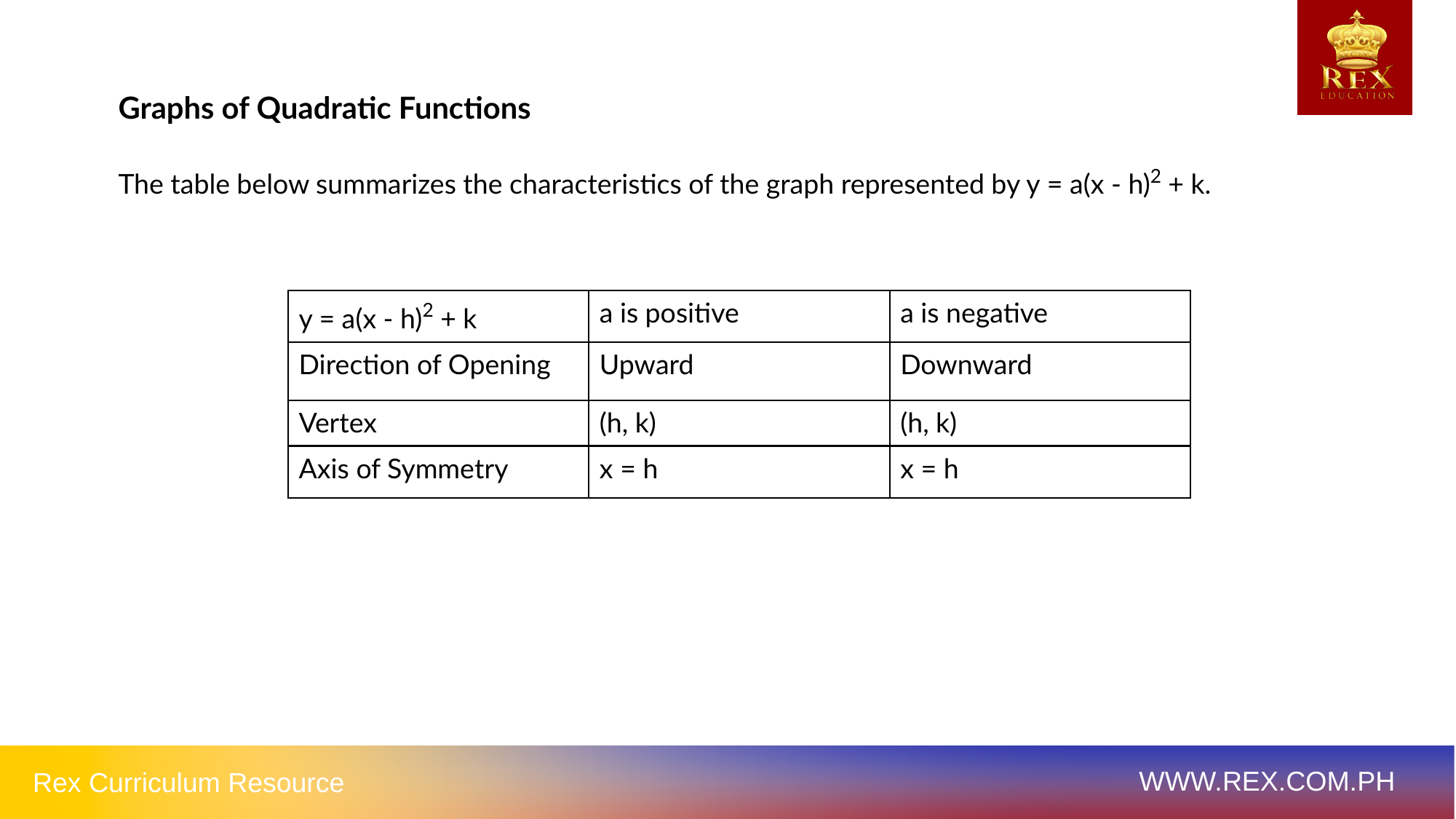

# Graphs of Quadratic Functions

The table below summarizes the characteristics of the graph represented by y = a(x - h)2 + k.

| y = a(x - h)2 + k | a is positive | a is negative |
| --- | --- | --- |
| Direction of Opening | Upward | Downward |
| Vertex | (h, k) | (h, k) |
| Axis of Symmetry | x = h | x = h |